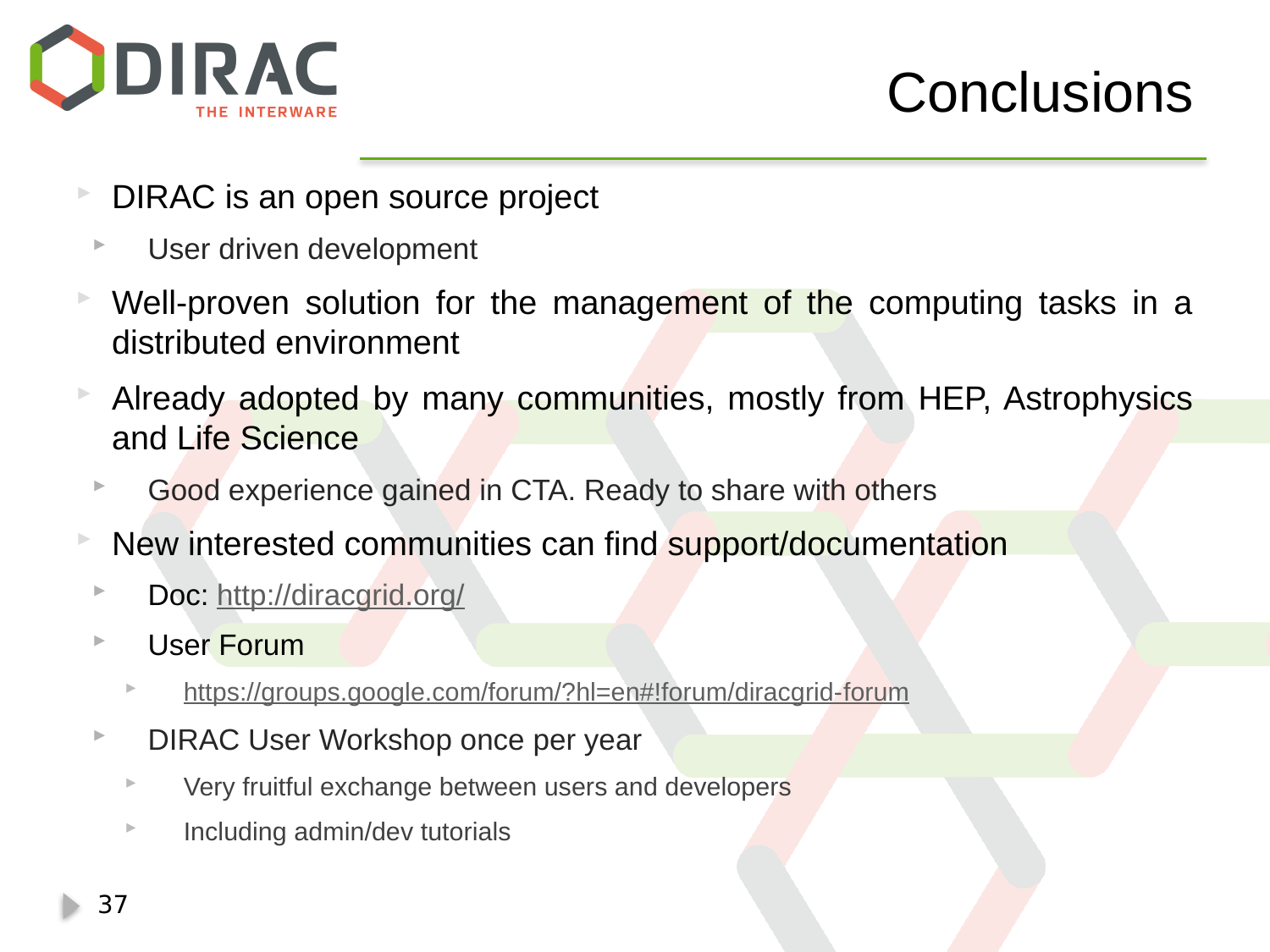

# Conclusions
DIRAC is an open source project
User driven development
Well-proven solution for the management of the computing tasks in a distributed environment
Already adopted by many communities, mostly from HEP, Astrophysics and Life Science
Good experience gained in CTA. Ready to share with others
New interested communities can find support/documentation
Doc: http://diracgrid.org/
User Forum
https://groups.google.com/forum/?hl=en#!forum/diracgrid-forum
DIRAC User Workshop once per year
Very fruitful exchange between users and developers
Including admin/dev tutorials

37